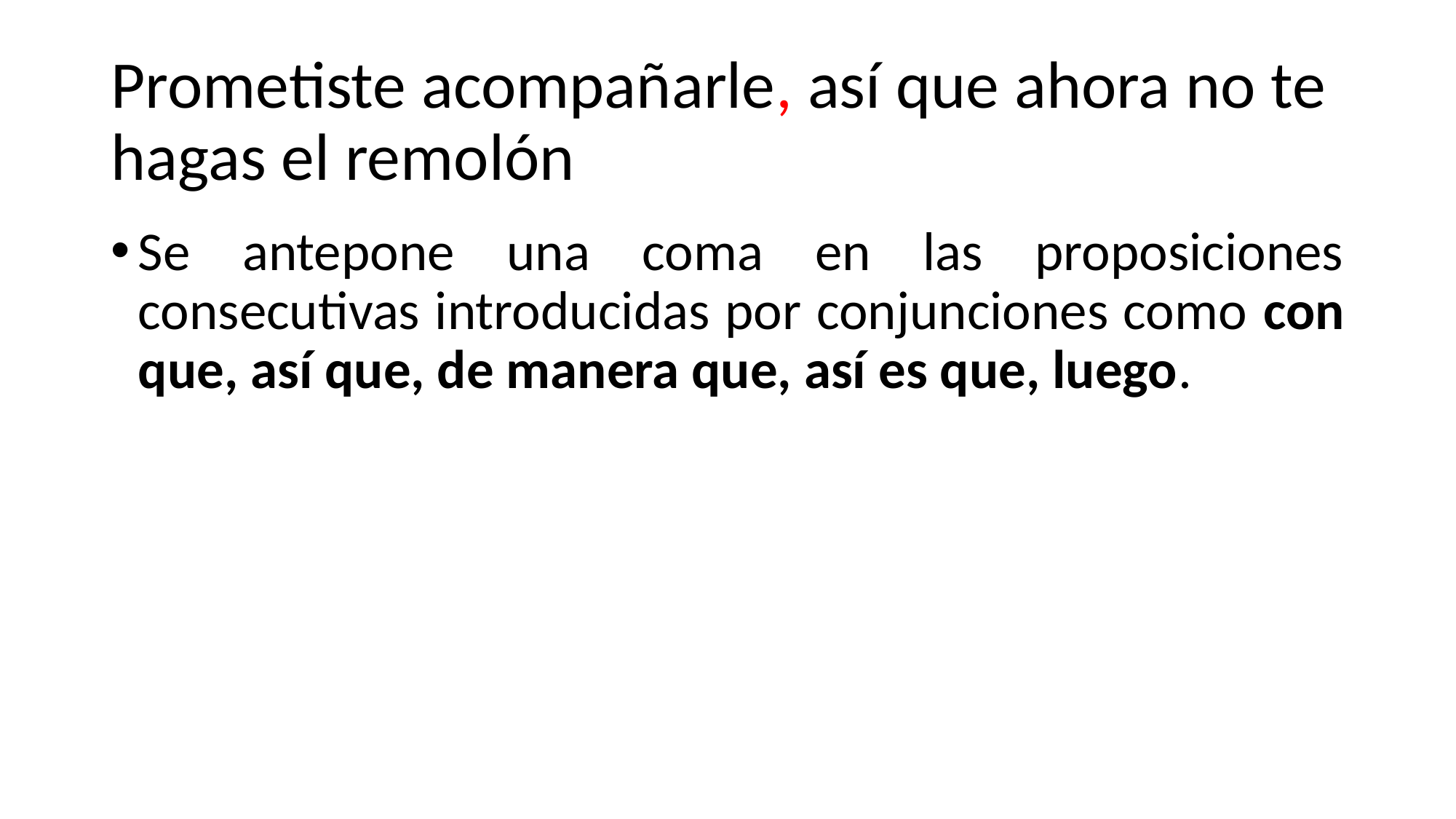

# Prometiste acompañarle, así que ahora no te hagas el remolón
Se antepone una coma en las proposiciones consecutivas introducidas por conjunciones como con que, así que, de manera que, así es que, luego.